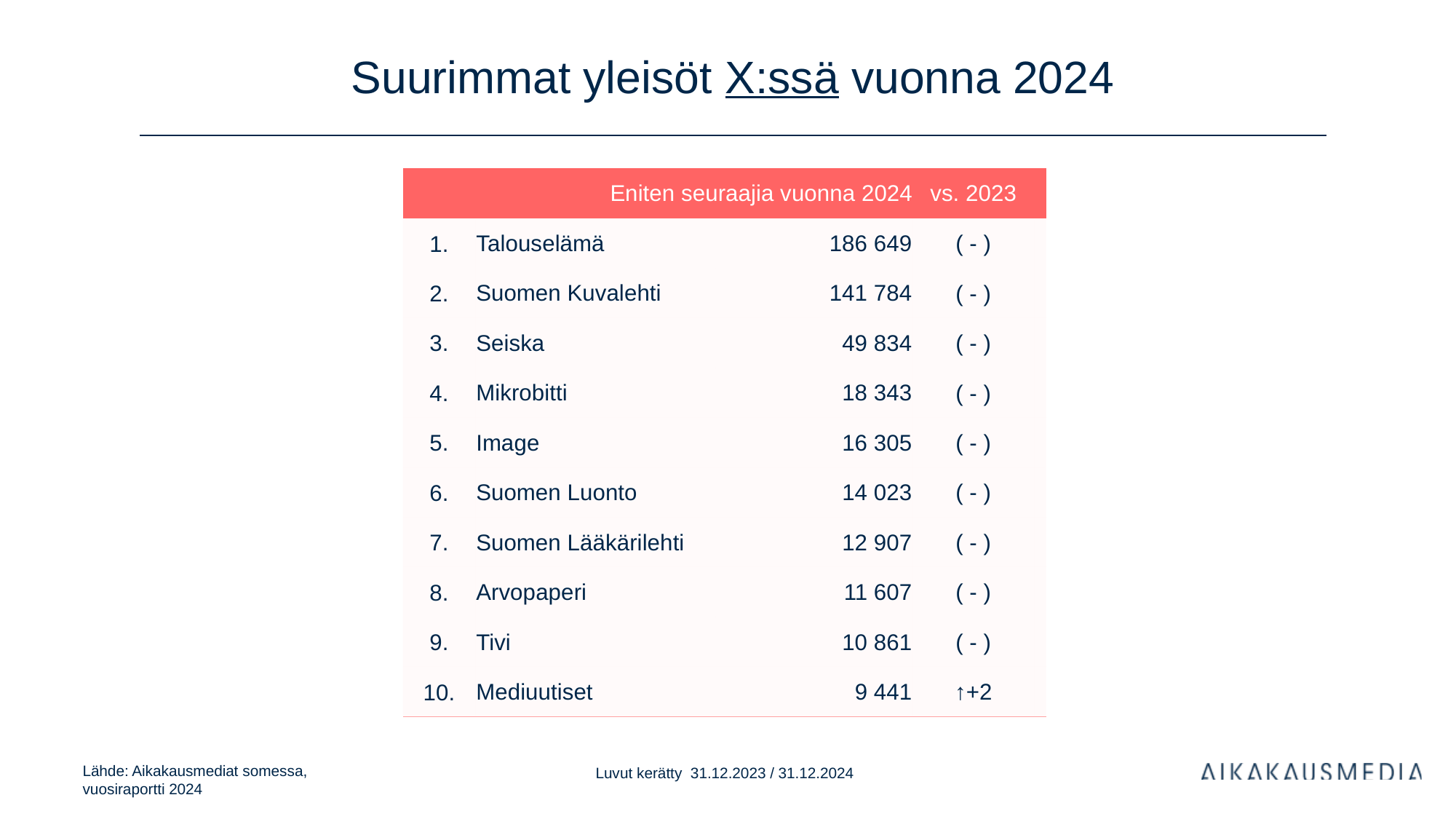

# Suurimmat yleisöt X:ssä vuonna 2024

| Eniten seuraajia vuonna 2024 |  | kanavan tilaajia | vs. 2023 |  |
| --- | --- | --- | --- | --- |
| 1. | Talouselämä | 186 649 | ( - ) |  |
| 2. | Suomen Kuvalehti | 141 784 | ( - ) |  |
| 3. | Seiska | 49 834 | ( - ) |  |
| 4. | Mikrobitti | 18 343 | ( - ) |  |
| 5. | Image | 16 305 | ( - ) |  |
| 6. | Suomen Luonto | 14 023 | ( - ) |  |
| 7. | Suomen Lääkärilehti | 12 907 | ( - ) |  |
| 8. | Arvopaperi | 11 607 | ( - ) |  |
| 9. | Tivi | 10 861 | ( - ) |  |
| 10. | Mediuutiset | 9 441 | ↑+2 |  |
Luvut kerätty  31.12.2023 / 31.12.2024